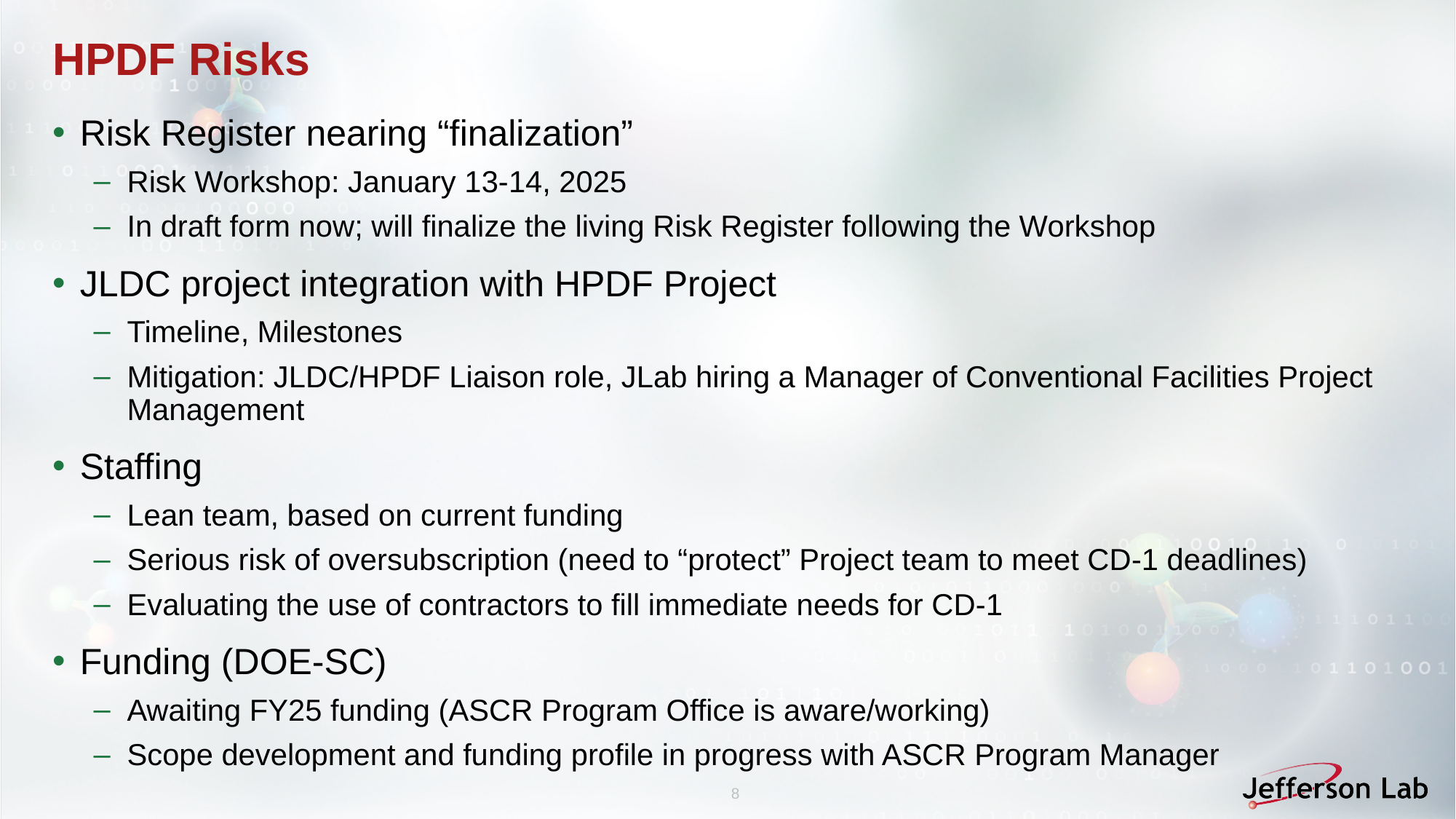

# HPDF Risks
Risk Register nearing “finalization”
Risk Workshop: January 13-14, 2025
In draft form now; will finalize the living Risk Register following the Workshop
JLDC project integration with HPDF Project
Timeline, Milestones
Mitigation: JLDC/HPDF Liaison role, JLab hiring a Manager of Conventional Facilities Project Management
Staffing
Lean team, based on current funding
Serious risk of oversubscription (need to “protect” Project team to meet CD-1 deadlines)
Evaluating the use of contractors to fill immediate needs for CD-1
Funding (DOE-SC)
Awaiting FY25 funding (ASCR Program Office is aware/working)
Scope development and funding profile in progress with ASCR Program Manager